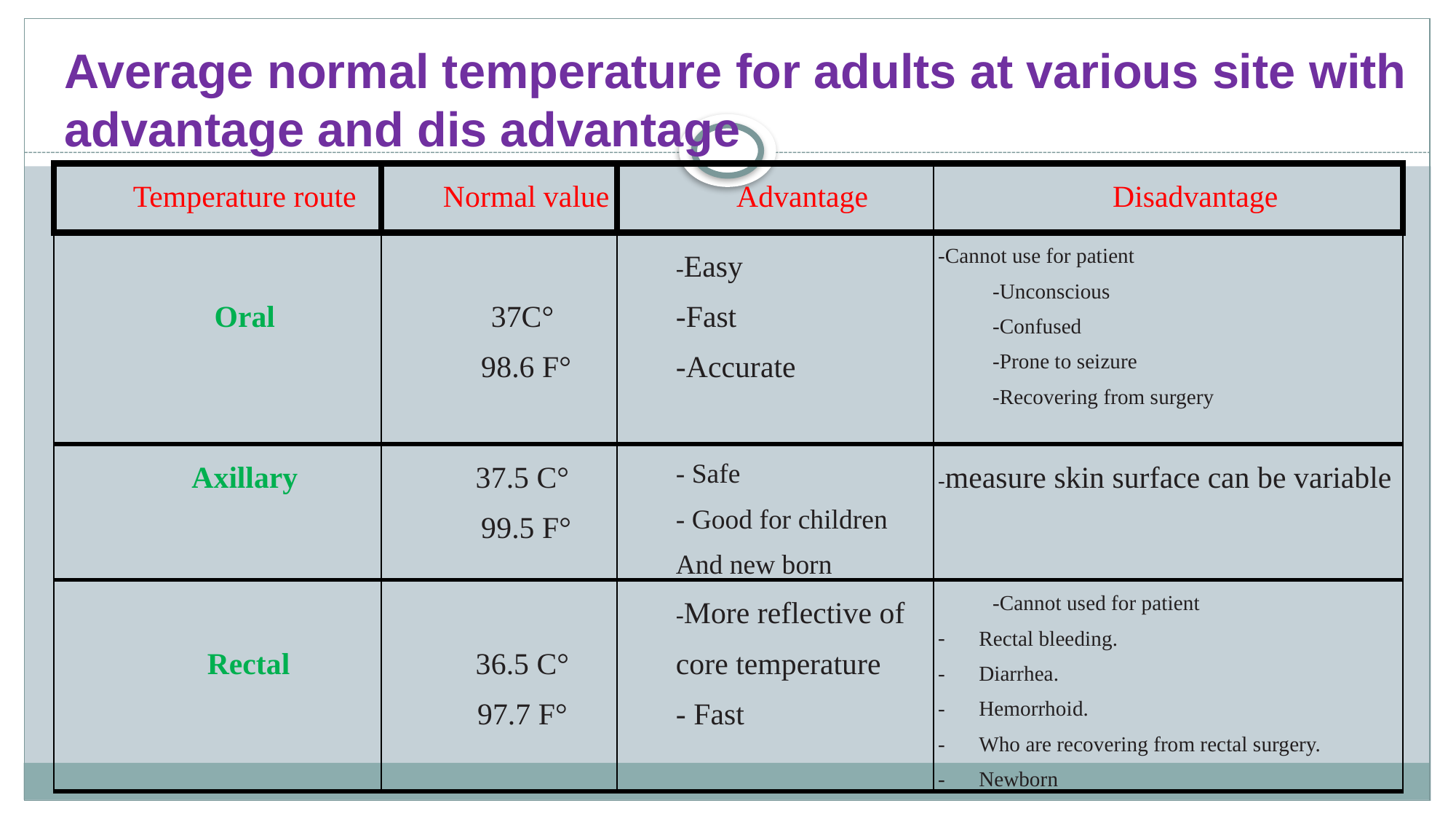

Average normal temperature for adults at various site with advantage and dis advantage
| Temperature route | Normal value | Advantage | Disadvantage |
| --- | --- | --- | --- |
| Oral | 37C° 98.6 F° | -Easy -Fast -Accurate | -Cannot use for patient -Unconscious -Confused -Prone to seizure -Recovering from surgery |
| Axillary | 37.5 C° 99.5 F° | - Safe - Good for children And new born | -measure skin surface can be variable |
| Rectal | 36.5 C° 97.7 F° | -More reflective of core temperature - Fast | -Cannot used for patient Rectal bleeding. Diarrhea. Hemorrhoid. Who are recovering from rectal surgery. Newborn |